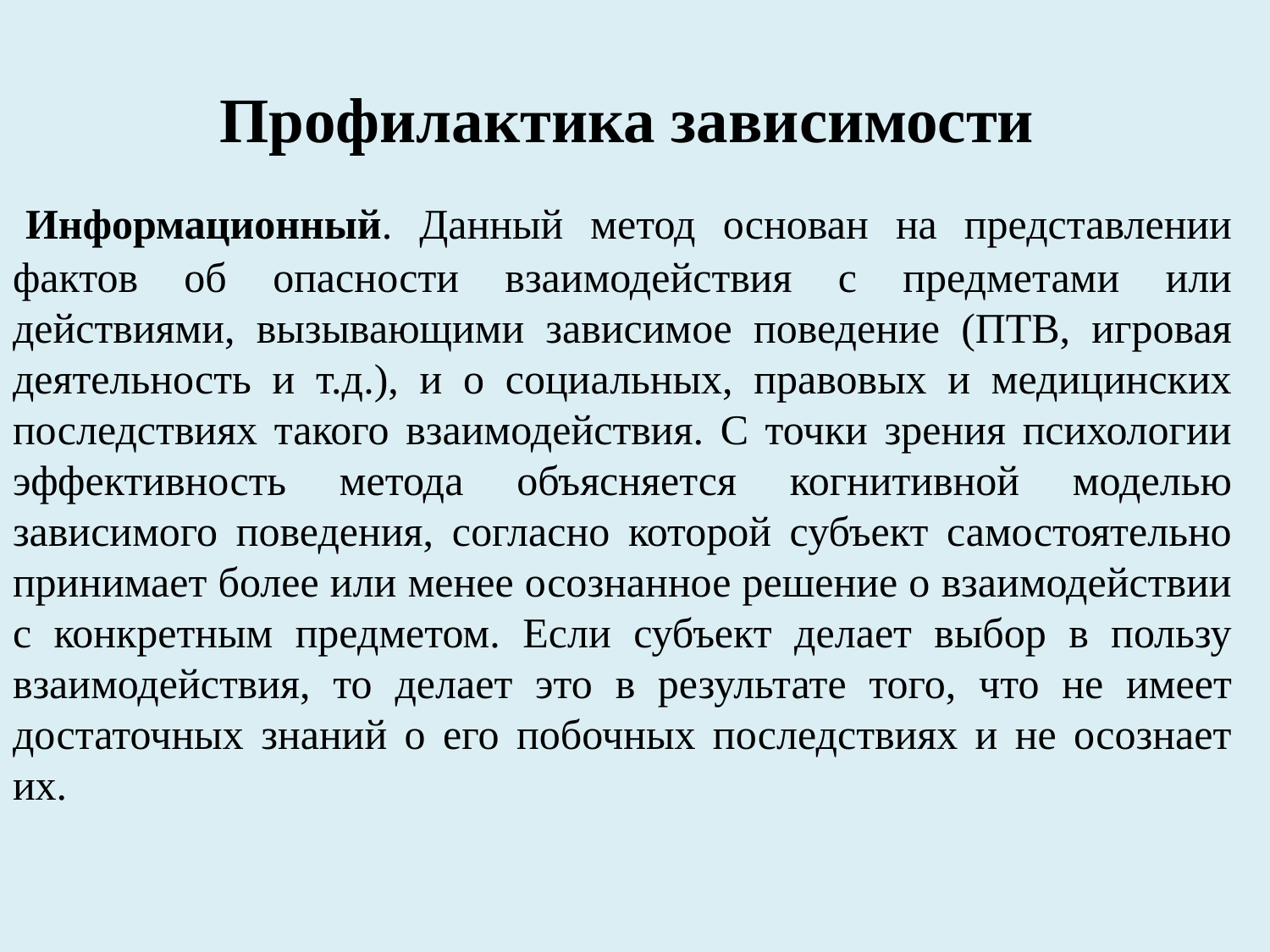

# Профилактика зависимости
 Информационный. Данный метод основан на представлении фактов об опасности взаимодействия с предметами или действиями, вызывающими зависимое поведение (ПТВ, игровая деятельность и т.д.), и о социальных, правовых и медицинских последствиях такого взаимодействия. С точки зрения психологии эффективность метода объясняется когнитивной моделью зависимого поведения, согласно которой субъект самостоятельно принимает более или менее осознанное решение о взаимодействии с конкретным предметом. Если субъект делает выбор в пользу взаимодействия, то делает это в результате того, что не имеет достаточных знаний о его побочных последствиях и не осознает их.